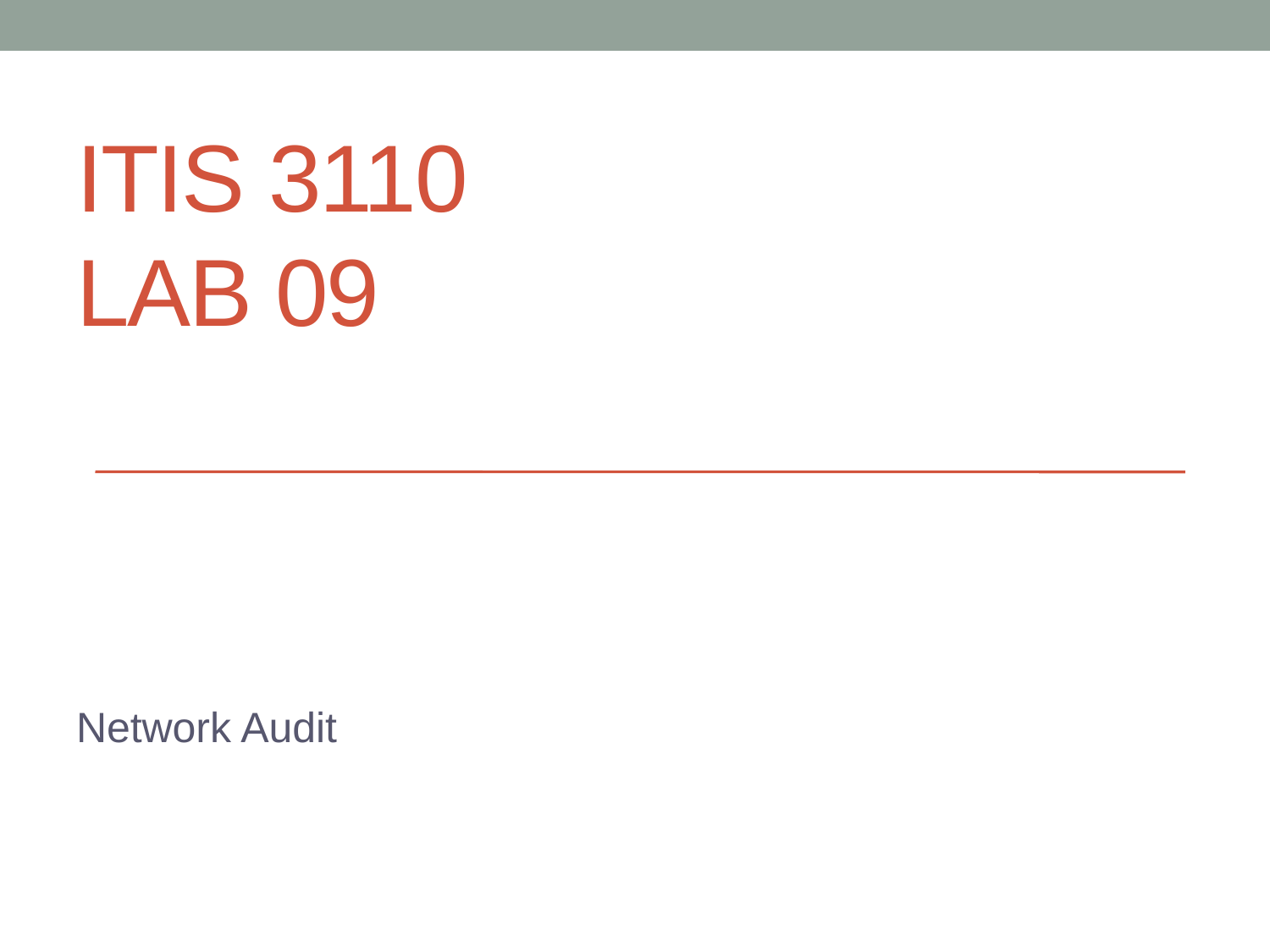

# ITIS 3110
Lab 09
Network Audit